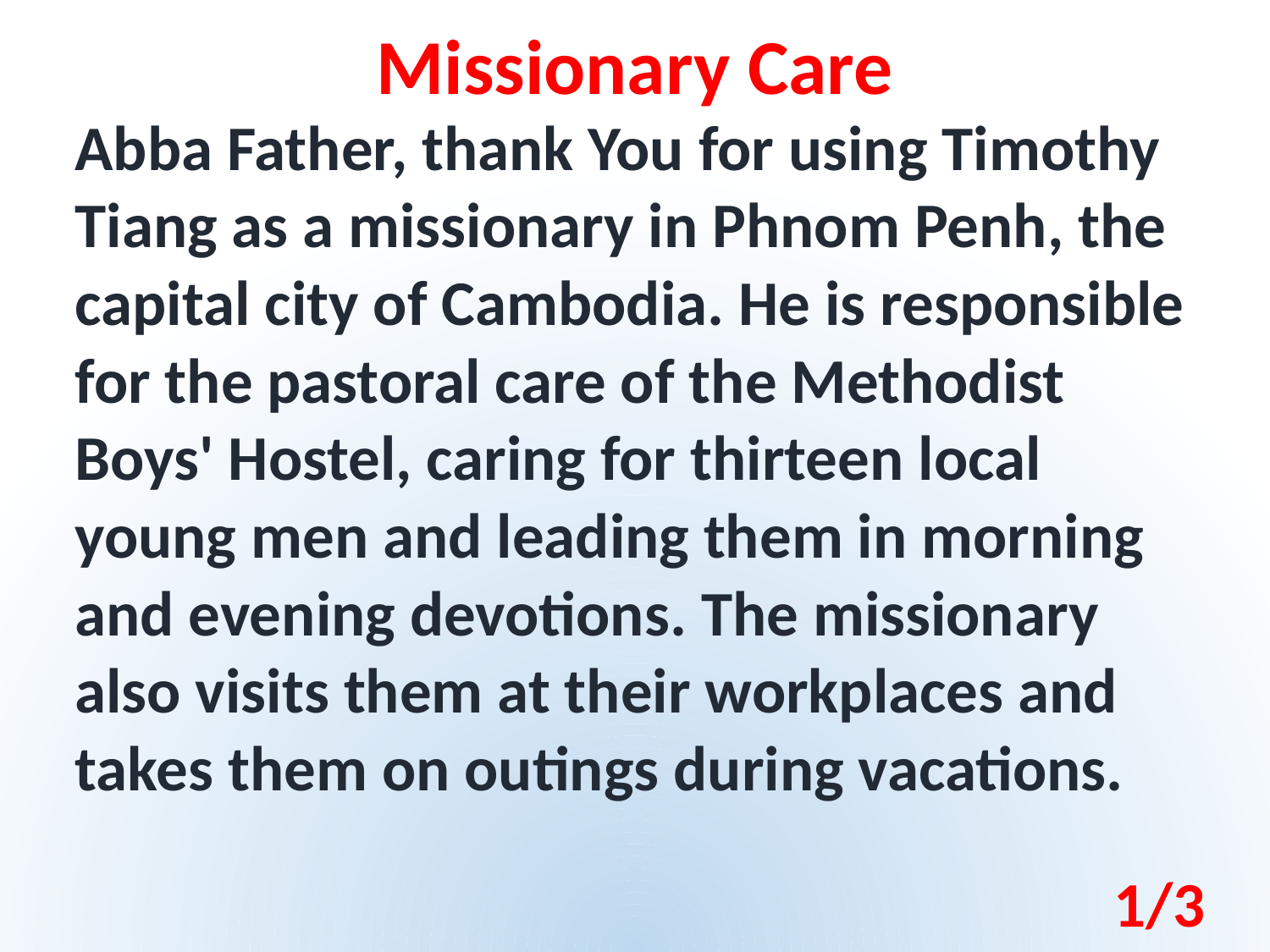

Missionary Care
Abba Father, thank You for using Timothy Tiang as a missionary in Phnom Penh, the capital city of Cambodia. He is responsible for the pastoral care of the Methodist Boys' Hostel, caring for thirteen local young men and leading them in morning and evening devotions. The missionary also visits them at their workplaces and takes them on outings during vacations.
1/3